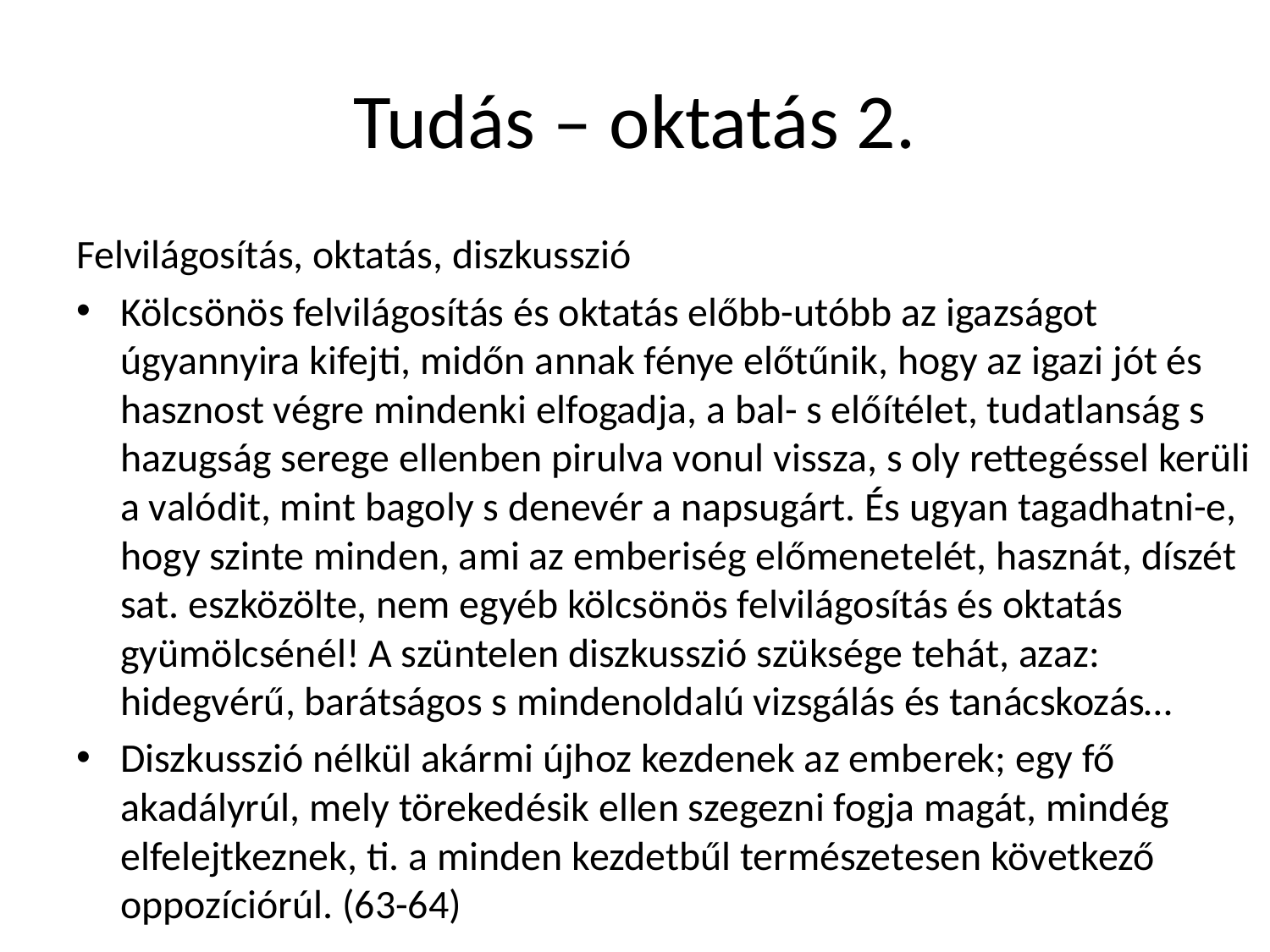

# Tudás – oktatás 2.
Felvilágosítás, oktatás, diszkusszió
Kölcsönös felvilágosítás és oktatás előbb-utóbb az igazságot úgyannyira kifejti, midőn annak fénye előtűnik, hogy az igazi jót és hasznost végre mindenki elfogadja, a bal- s előítélet, tudatlanság s hazugság serege ellenben pirulva vonul vissza, s oly rettegéssel kerüli a valódit, mint bagoly s denevér a napsugárt. És ugyan tagadhatni-e, hogy szinte minden, ami az emberiség előmenetelét, hasznát, díszét sat. eszközölte, nem egyéb kölcsönös felvilágosítás és oktatás gyümölcsénél! A szüntelen diszkusszió szüksége tehát, azaz: hidegvérű, barátságos s mindenoldalú vizsgálás és tanácskozás…
Diszkusszió nélkül akármi újhoz kezdenek az emberek; egy fő akadályrúl, mely törekedésik ellen szegezni fogja magát, mindég elfelejtkeznek, ti. a minden kezdetbűl természetesen következő oppozíciórúl. (63-64)